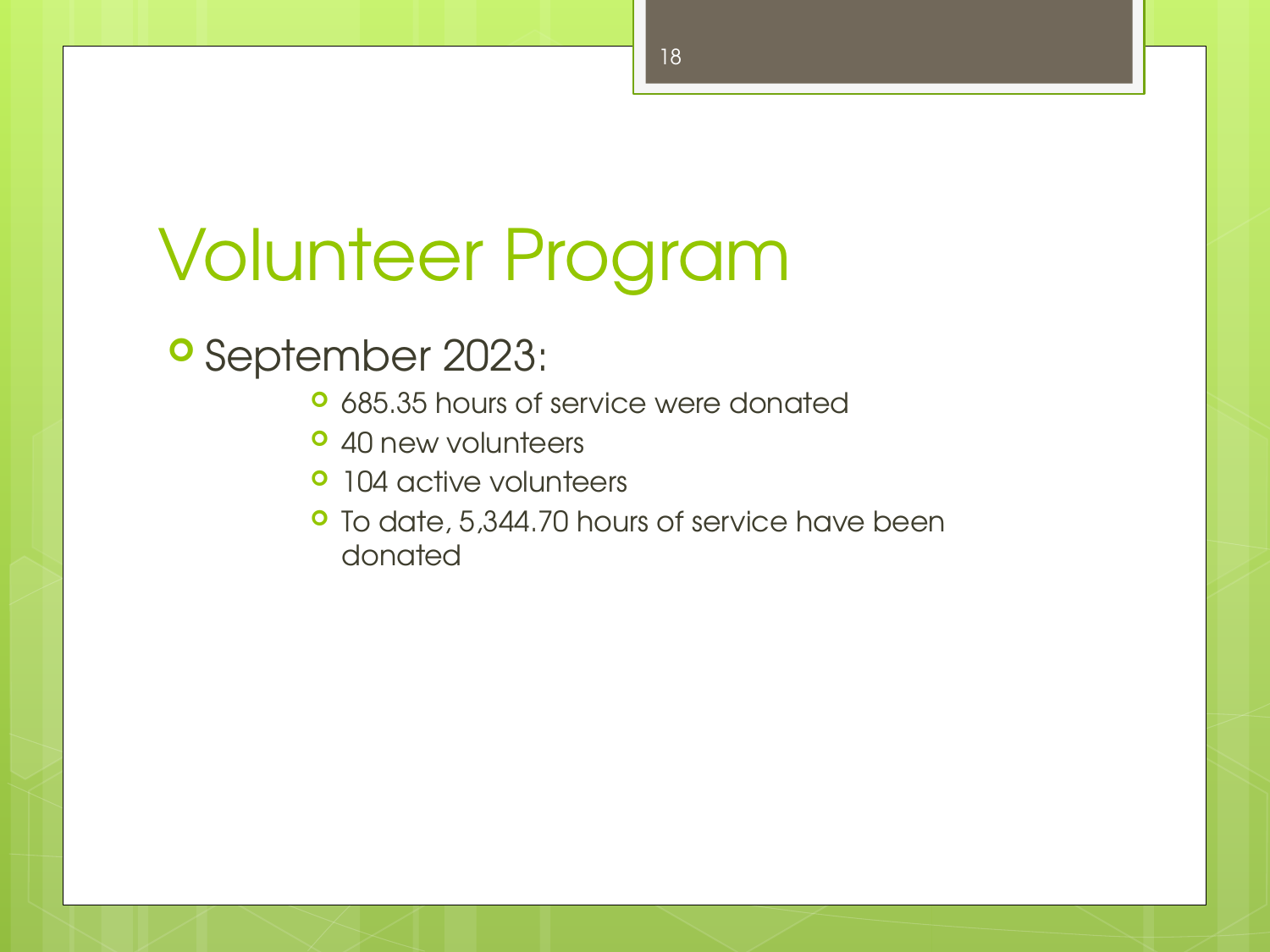

18
# Volunteer Program
September 2023:
685.35 hours of service were donated
40 new volunteers
104 active volunteers
To date, 5,344.70 hours of service have been donated